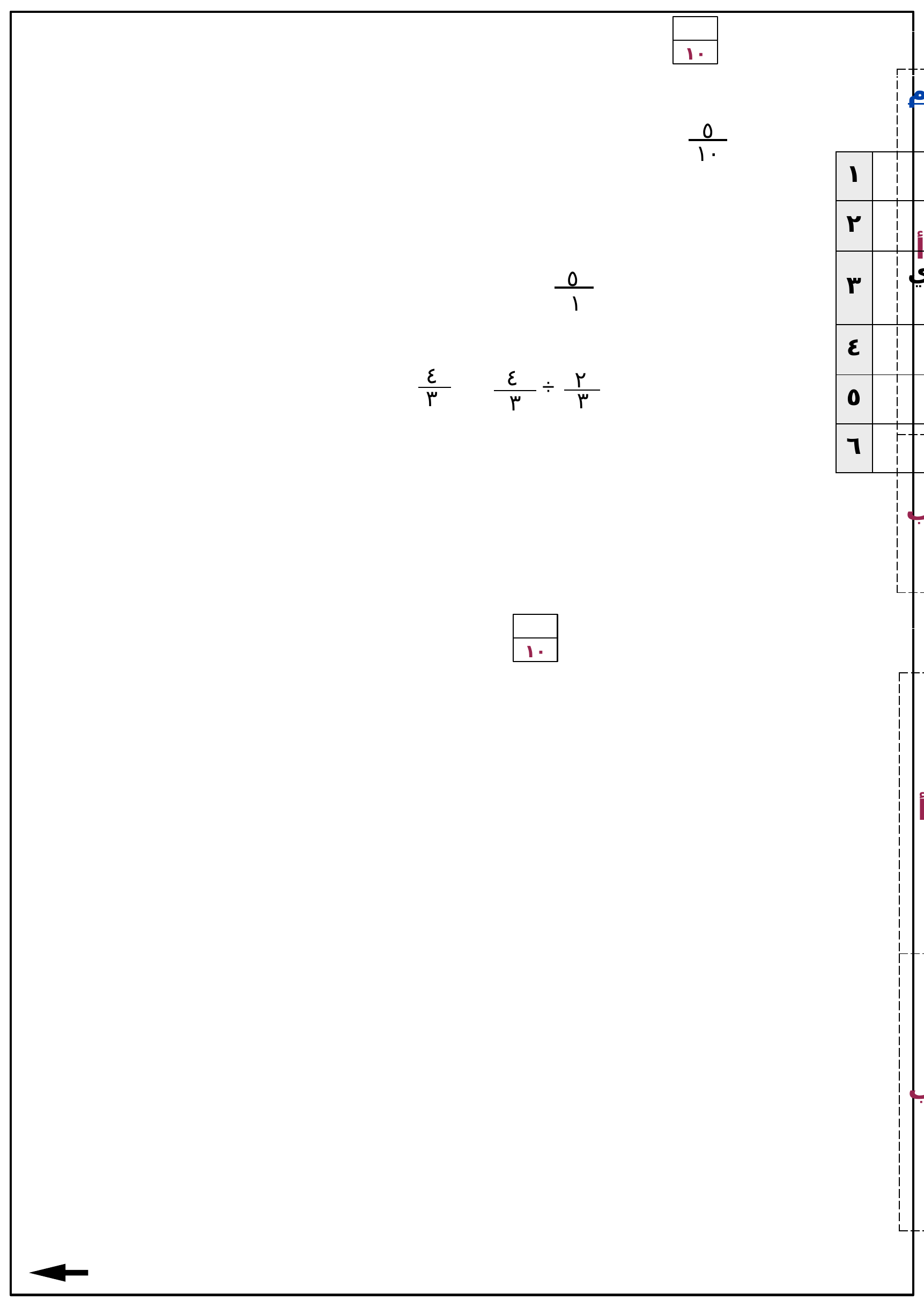

١٠
| السؤال الثاني : |  |
| --- | --- |
| أ |  |
| ب | قم بتحويل الوحدات التالية: ٨ كلم =………………م ٢ ل =…………………مل ١٠ سم =……………ملم ٣٠٠٠ مل=……………ل |
| ضع علامة ( ✓ ) أمام العبارة الصحيحة وعلامة (✗ ) أمام العبارة الخاطئة : |  |  |  |  |  |  |  |
| --- | --- | --- | --- | --- | --- | --- | --- |
| ١ | الكسر في أبسط صورة . |  |  |  |  |  |  |
| ٢ | تقاس ممحاة السبورة بوحدة المتر. |  |  |  |  |  |  |
| ٣ | وحدة قياس الطول الأساسية في النظام المتري للكتلة هي الجرام . |  |  |  |  |  |  |
| ٤ | مقلوب العدد ٥ هو |  |  |  |  |  |  |
| ٥ | اللتر وحدة من وحدات قياس السعة . |  |  |  |  |  |  |
| ٦ | ناتج قسمة الكسور هو |  |  |  |  |  |  |
٥
١٠

٥
١

٤
٣

٤
٢
÷
٣
٣

١٠
| السؤال الثالث : أجب عما يلي : |  |
| --- | --- |
| أ | أوجد القاسم المشترك الأكبر للعددين ١٨،١٦: ١٦: ………………………………………………………………………………………………………… ١٨: ………………………………………………………………………………………………………… القواسم المشتركة للعددين هي:…………………………………….…………… (ق . م . أ ) هو …………………………… |
| ب | أوجد المضاعف المشترك الأصغر للعددين ٥، ١٥ : ٥: ………………………………………………………………………………………………………… ١٥: ………………………………………………………………………………………………………… المضاعفات المشتركة للعددين هي:…………………………………….…………… (م . م . أ ) هو …………………………… |

يتبع